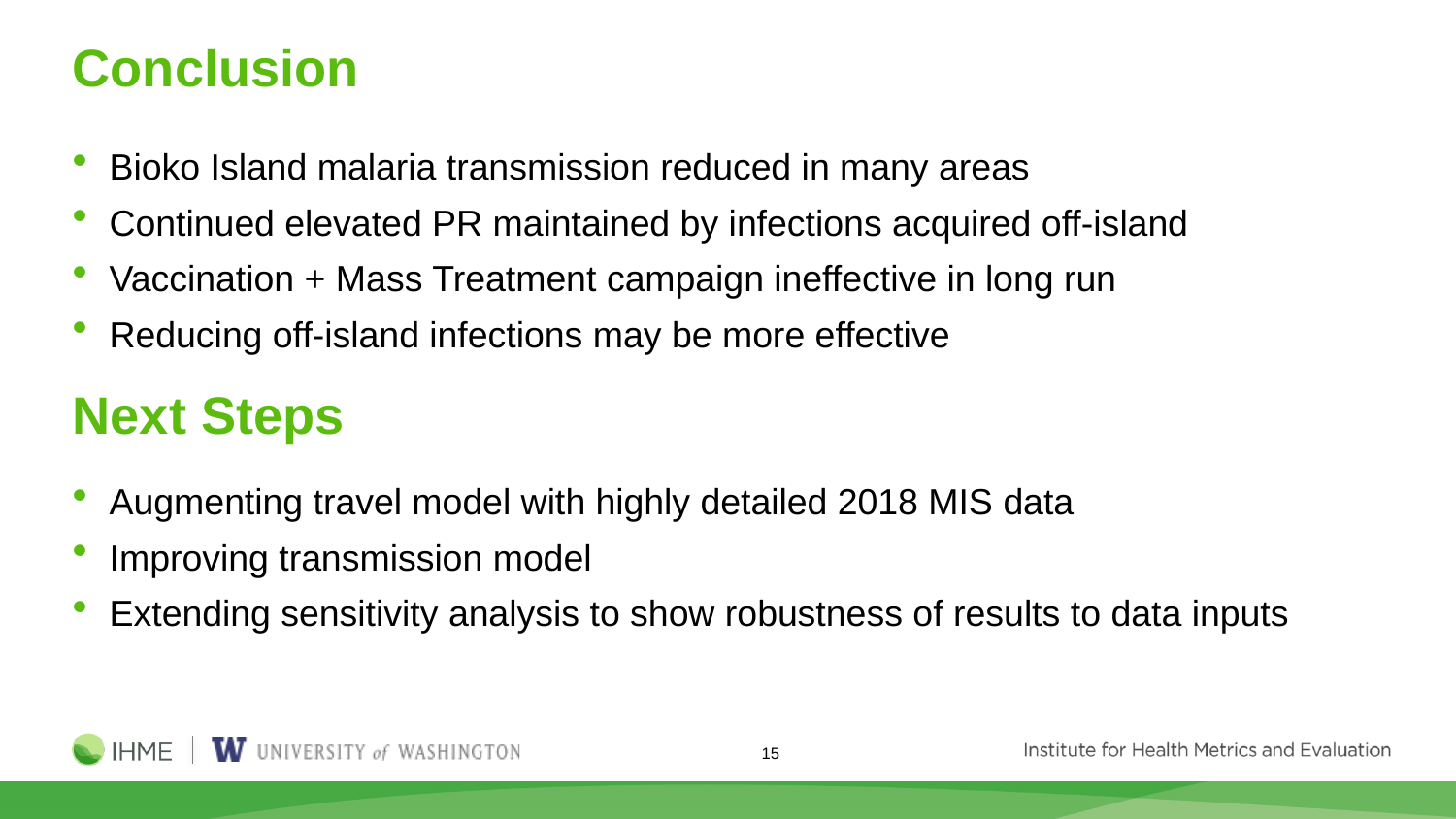

# Conclusion
Bioko Island malaria transmission reduced in many areas
Continued elevated PR maintained by infections acquired off-island
Vaccination + Mass Treatment campaign ineffective in long run
Reducing off-island infections may be more effective

Augmenting travel model with highly detailed 2018 MIS data
Improving transmission model
Extending sensitivity analysis to show robustness of results to data inputs
Next Steps
15